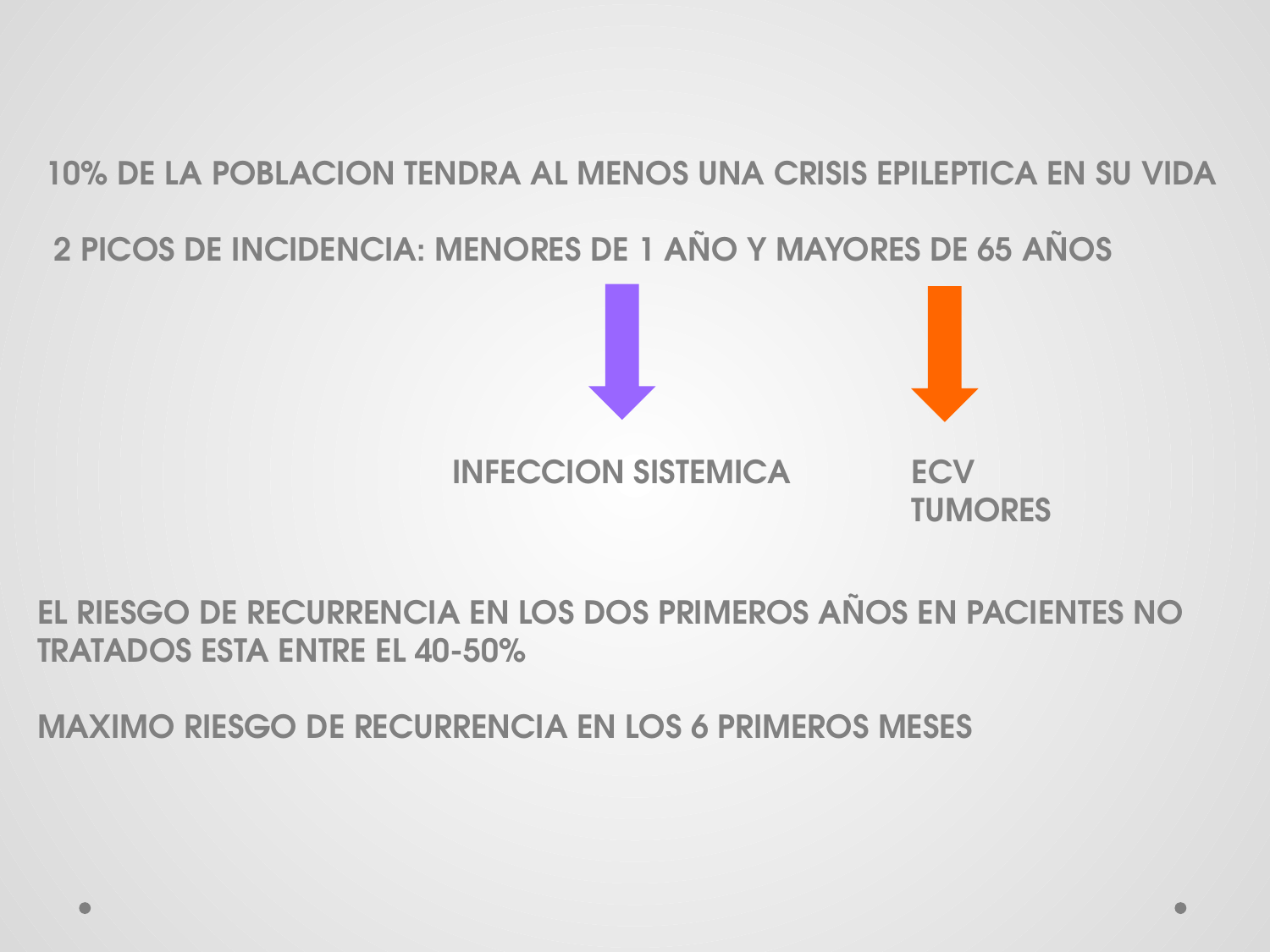

10% DE LA POBLACION TENDRA AL MENOS UNA CRISIS EPILEPTICA EN SU VIDA

   2 PICOS DE INCIDENCIA: MENORES DE 1 AÑO Y MAYORES DE 65 AÑOS

INFECCION SISTEMICA
ECV
TUMORES
EL RIESGO DE RECURRENCIA EN LOS DOS PRIMEROS AÑOS EN PACIENTES NO TRATADOS ESTA ENTRE EL 40-50%

MAXIMO RIESGO DE RECURRENCIA EN LOS 6 PRIMEROS MESES